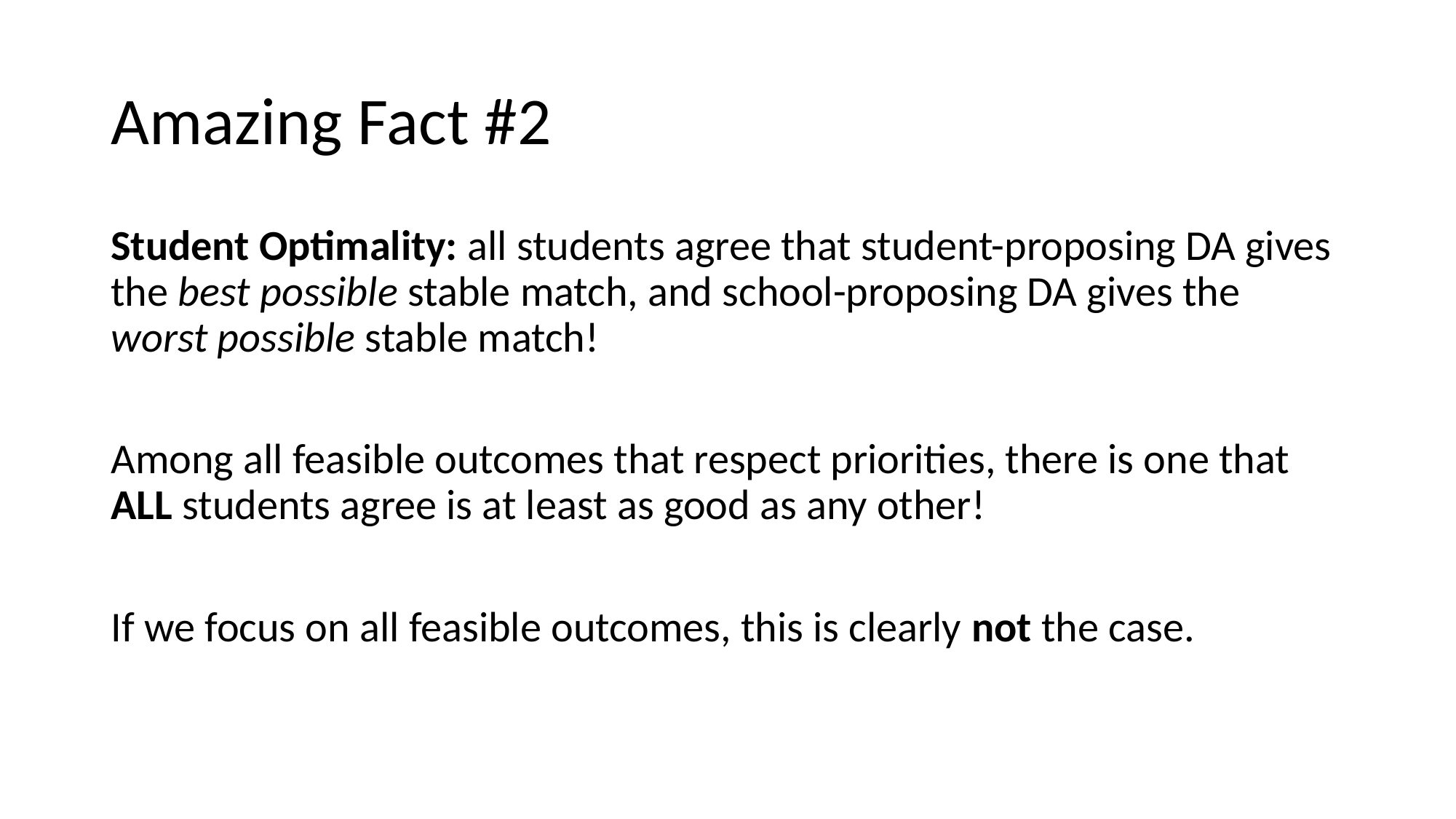

# Amazing Fact #2
Student Optimality: all students agree that student-proposing DA gives the best possible stable match, and school-proposing DA gives the worst possible stable match!

Among all feasible outcomes that respect priorities, there is one that ALL students agree is at least as good as any other!

If we focus on all feasible outcomes, this is clearly not the case.